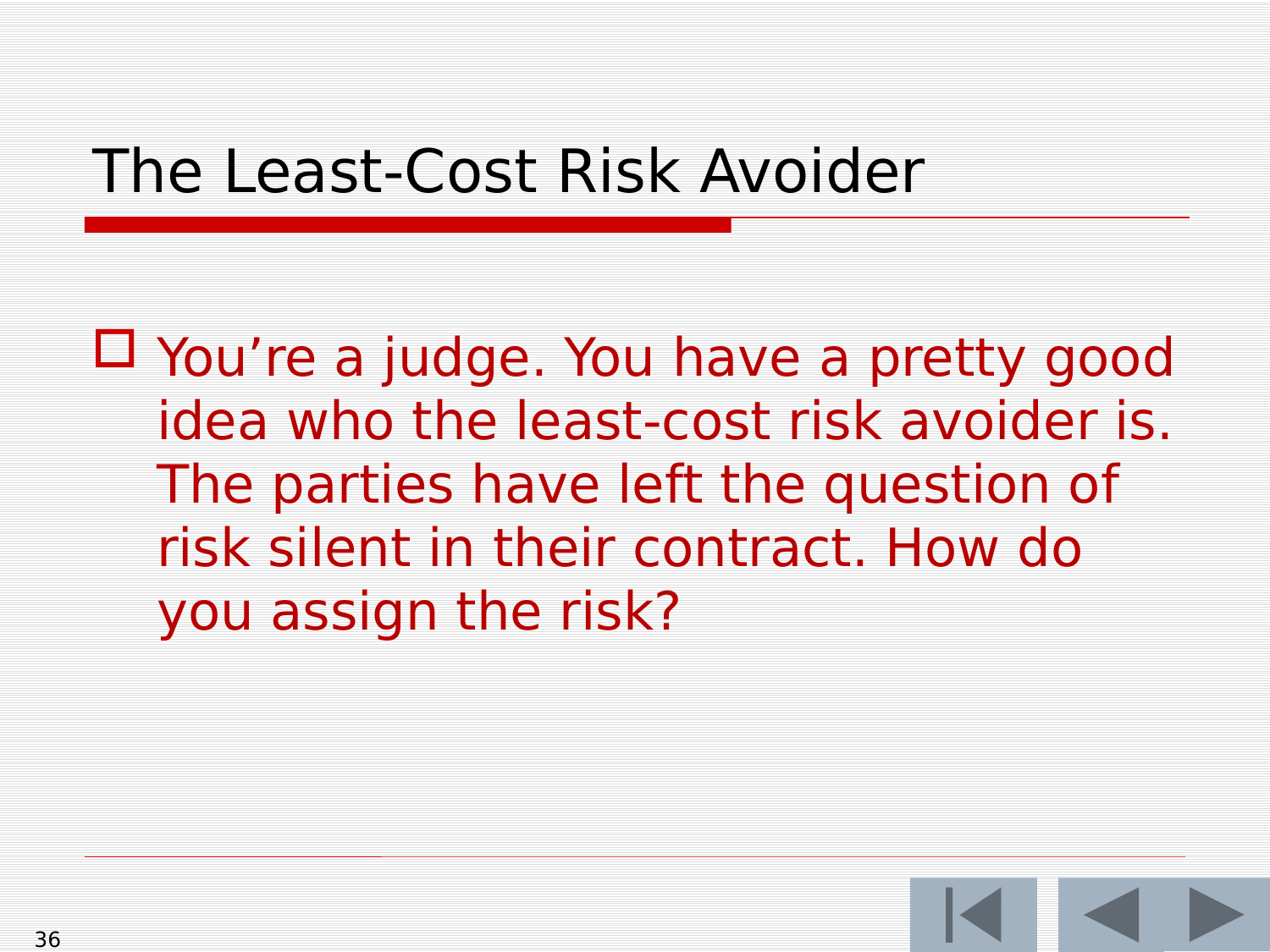

# The Least-Cost Risk Avoider

You’re a judge. You have a pretty good idea who the least-cost risk avoider is. The parties have left the question of risk silent in their contract. How do you assign the risk?

36